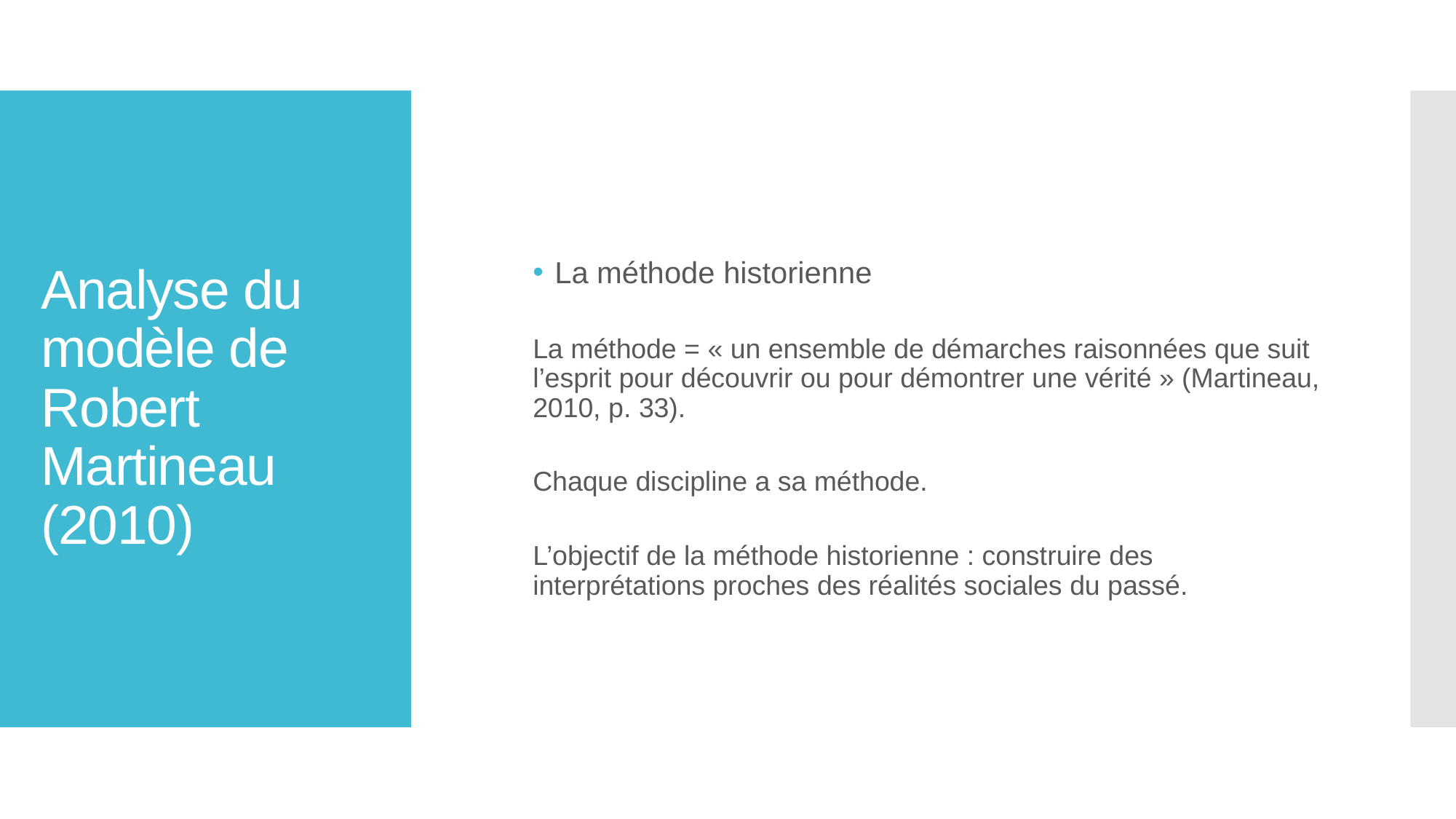

La méthode historienne

La méthode = « un ensemble de démarches raisonnées que suit l’esprit pour découvrir ou pour démontrer une vérité » (Martineau, 2010, p. 33).

Chaque discipline a sa méthode.

L’objectif de la méthode historienne : construire des interprétations proches des réalités sociales du passé.
# Analyse du modèle de Robert Martineau (2010)